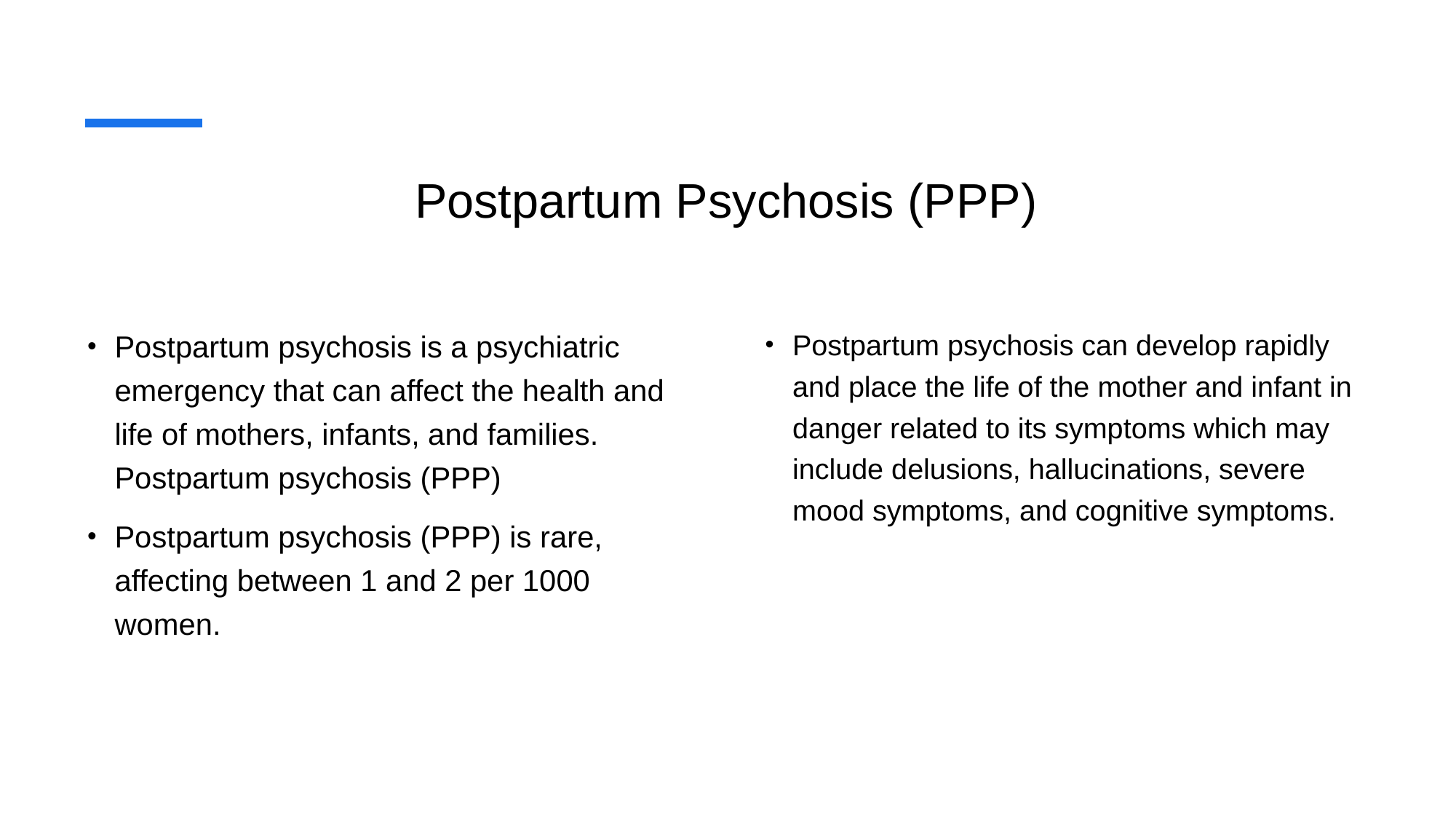

# Postpartum Psychosis (PPP)
Postpartum psychosis is a psychiatric emergency that can affect the health and life of mothers, infants, and families. Postpartum psychosis (PPP)
Postpartum psychosis (PPP) is rare, affecting between 1 and 2 per 1000 women.
Postpartum psychosis can develop rapidly and place the life of the mother and infant in danger related to its symptoms which may include delusions, hallucinations, severe mood symptoms, and cognitive symptoms.